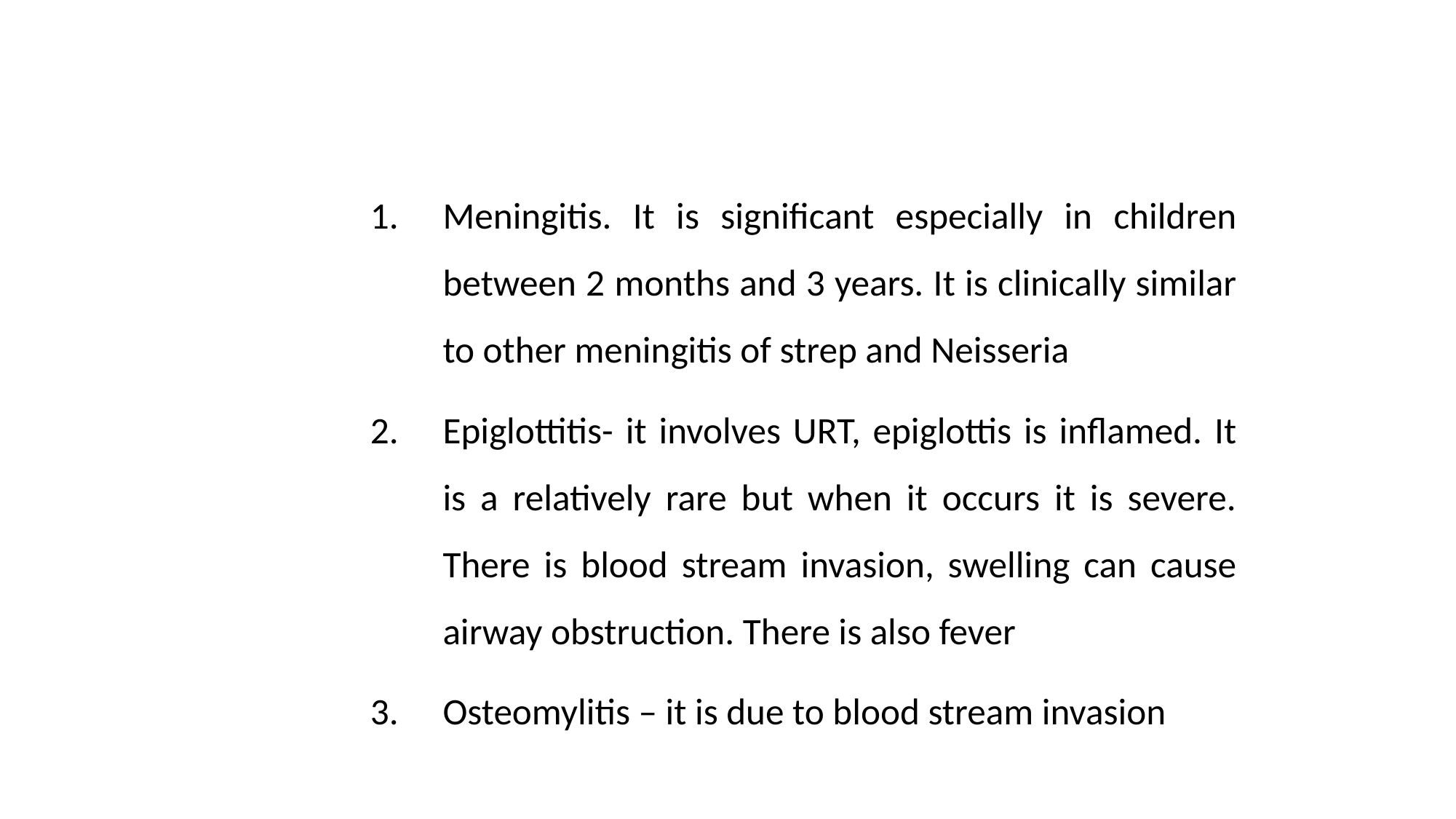

#
Meningitis. It is significant especially in children between 2 months and 3 years. It is clinically similar to other meningitis of strep and Neisseria
Epiglottitis- it involves URT, epiglottis is inflamed. It is a relatively rare but when it occurs it is severe. There is blood stream invasion, swelling can cause airway obstruction. There is also fever
Osteomylitis – it is due to blood stream invasion